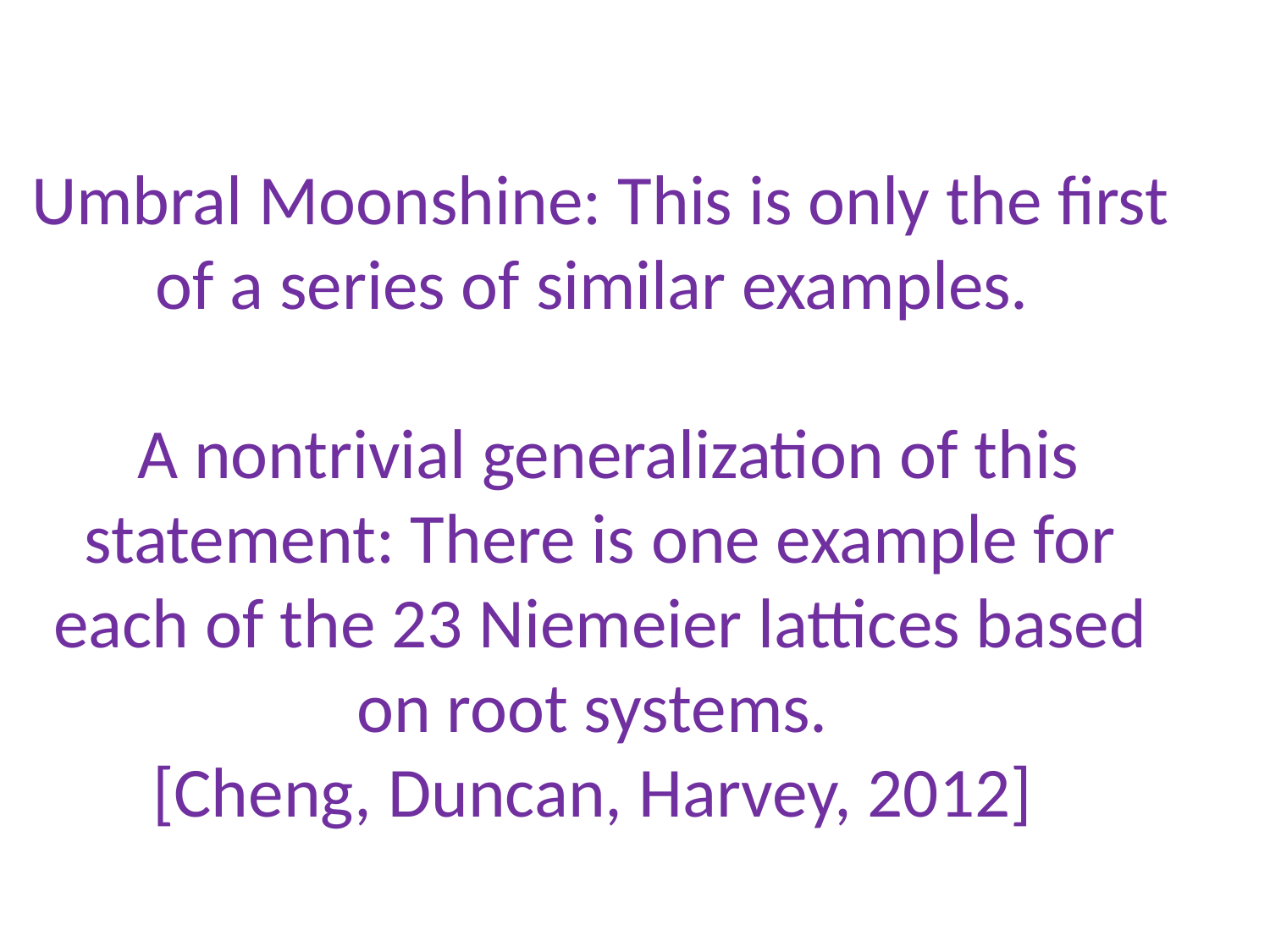

Umbral Moonshine: This is only the first of a series of similar examples.

 A nontrivial generalization of this statement: There is one example for each of the 23 Niemeier lattices based on root systems.
[Cheng, Duncan, Harvey, 2012]